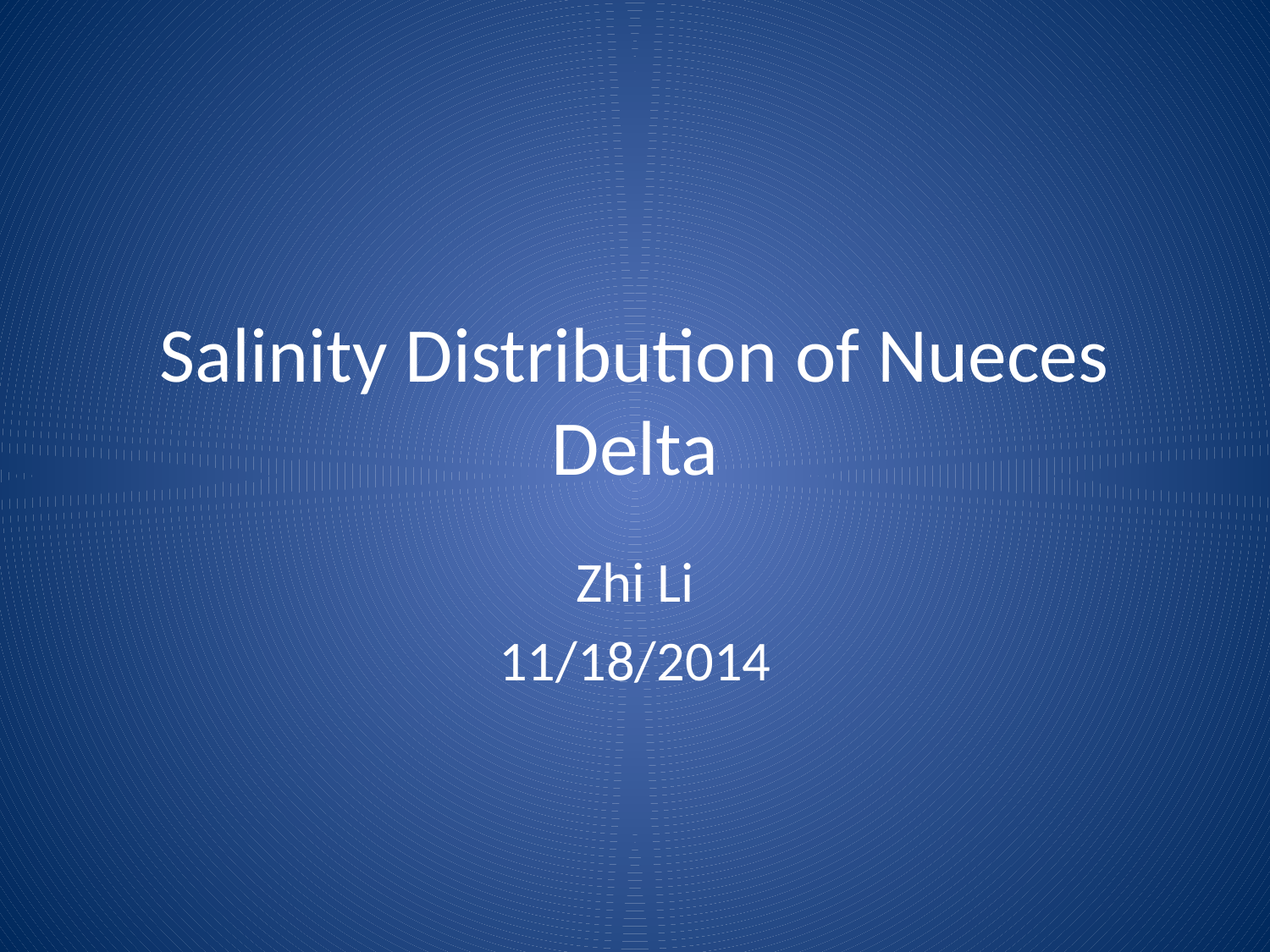

# Salinity Distribution of Nueces Delta
Zhi Li
11/18/2014